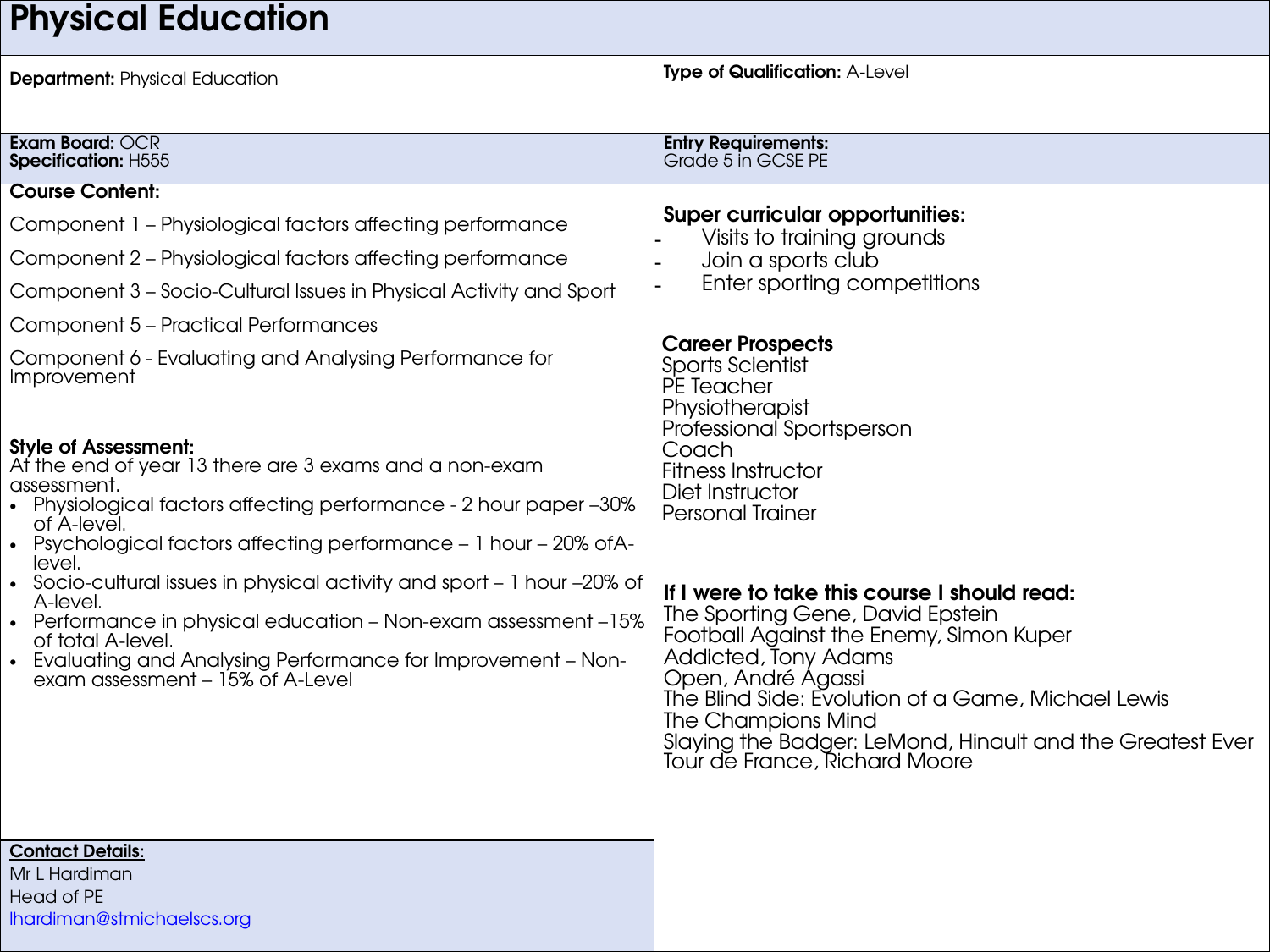

| Physical Education |  |
| --- | --- |
| Department: Physical Education | Type of Qualification: A-Level |
| Exam Board: OCR Specification: H555 | Entry Requirements: Grade 5 in GCSE PE |
| Course Content: Component 1 – Physiological factors affecting performance Component 2 – Physiological factors affecting performance Component 3 – Socio-Cultural Issues in Physical Activity and Sport Component 5 – Practical Performances Component 6 - Evaluating and Analysing Performance for Improvement Style of Assessment: At the end of year 13 there are 3 exams and a non-exam assessment. Physiological factors affecting performance - 2 hour paper –30% of A-level. Psychological factors affecting performance – 1 hour – 20% ofA-level. Socio-cultural issues in physical activity and sport – 1 hour –20% of A-level. Performance in physical education – Non-exam assessment –15% of total A-level. Evaluating and Analysing Performance for Improvement – Non-exam assessment – 15% of A-Level | Super curricular opportunities: Visits to training grounds Join a sports club Enter sporting competitions Career Prospects Sports Scientist PE Teacher Physiotherapist Professional Sportsperson Coach Fitness Instructor Diet Instructor Personal Trainer If I were to take this course I should read: The Sporting Gene, David Epstein Football Against the Enemy, Simon Kuper Addicted, Tony Adams Open, André Agassi The Blind Side: Evolution of a Game, Michael Lewis The Champions Mind Slaying the Badger: LeMond, Hinault and the Greatest Ever Tour de France, Richard Moore |
| Contact Details: Mr L Hardiman Head of PE lhardiman@stmichaelscs.org |  |